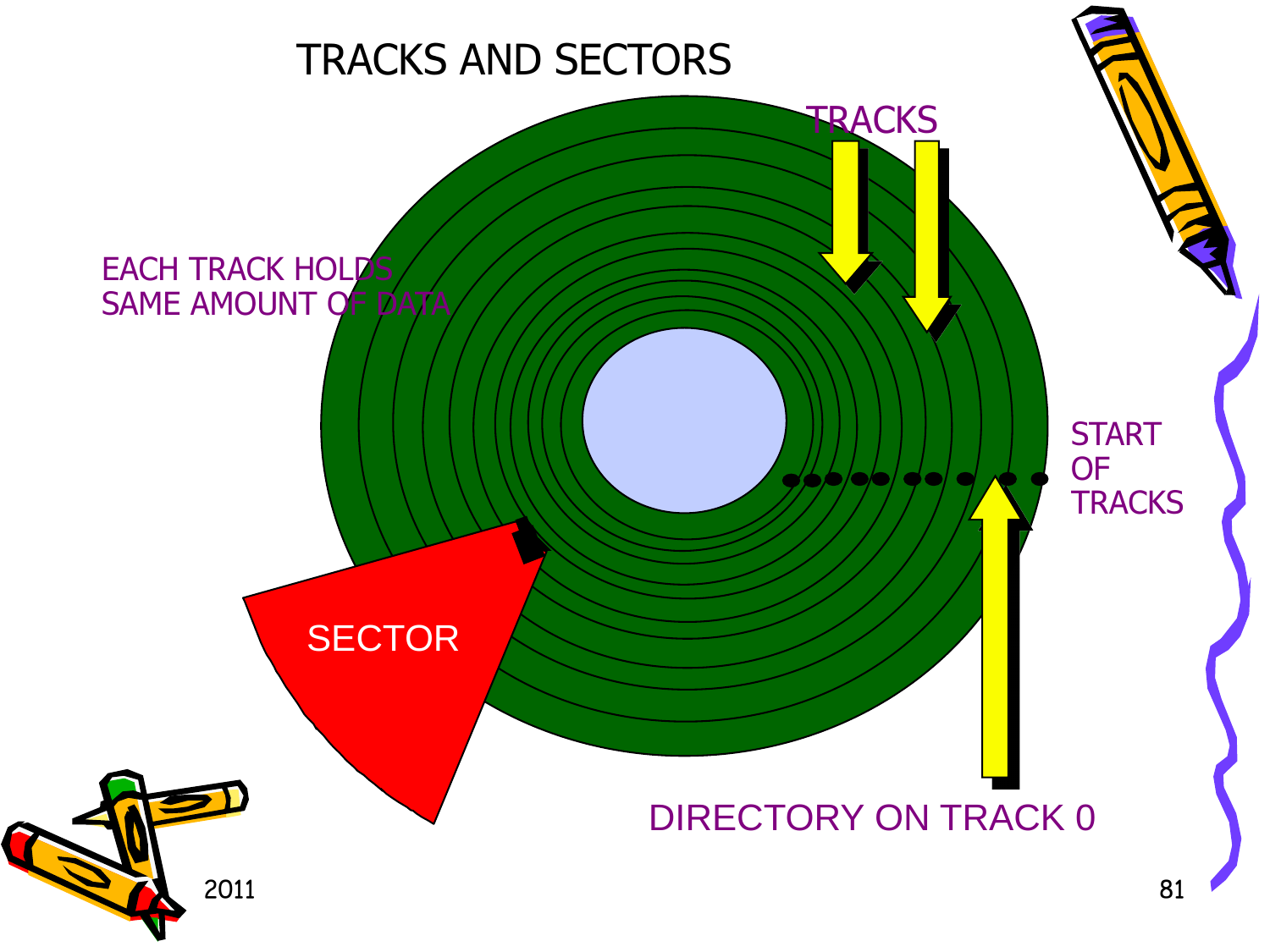

TRACKS AND SECTORS
TRACKS

EACH TRACK HOLDS
SAME AMOUNT OF DATA

START
OF
TRACKS

DIRECTORY ON TRACK 0

SECTOR
2011
81